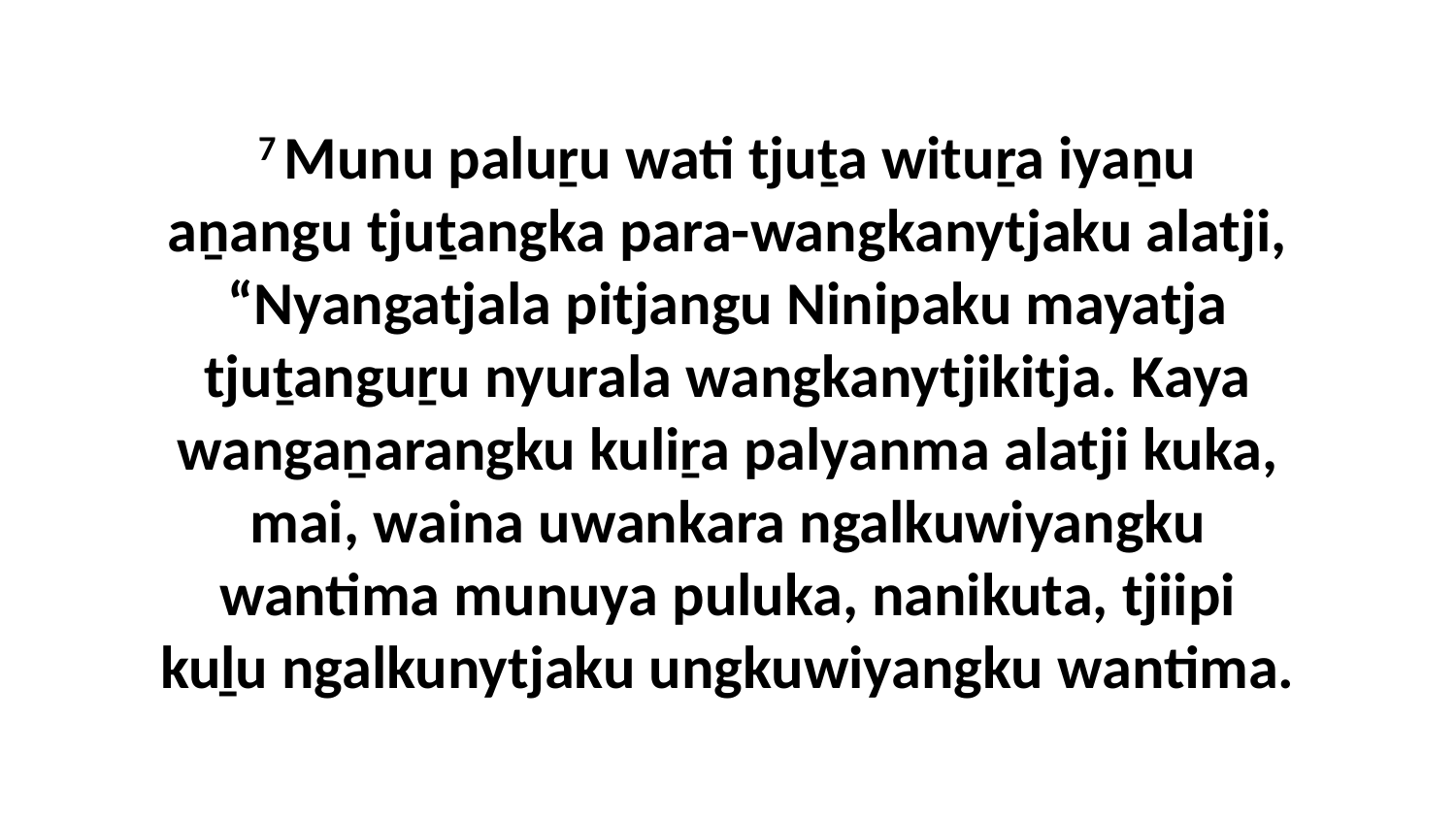

7 Munu paluṟu wati tjuṯa wituṟa iyaṉu aṉangu tjuṯangka para-wangkanytjaku alatji, “Nyangatjala pitjangu Ninipaku mayatja tjuṯanguṟu nyurala wangkanytjikitja. Kaya wangaṉarangku kuliṟa palyanma alatji kuka, mai, waina uwankara ngalkuwiyangku wantima munuya puluka, nanikuta, tjiipi kuḻu ngalkunytjaku ungkuwiyangku wantima.